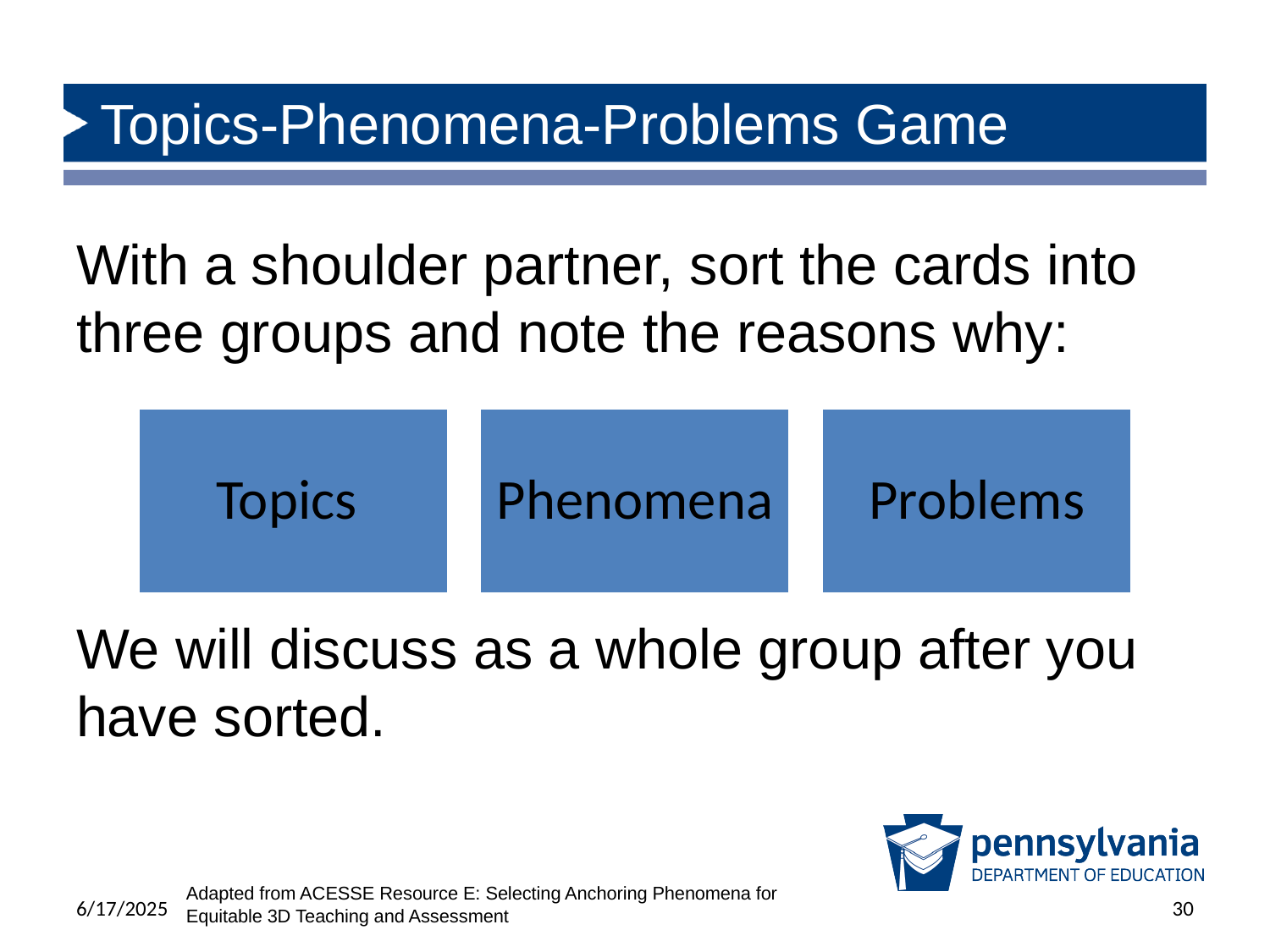

# Topics-Phenomena-Problems Game
With a shoulder partner, sort the cards into three groups and note the reasons why:

We will discuss as a whole group after you have sorted.
Topics
Phenomena
Problems
Adapted from ACESSE Resource E: Selecting Anchoring Phenomena for Equitable 3D Teaching and Assessment
6/17/2025
30